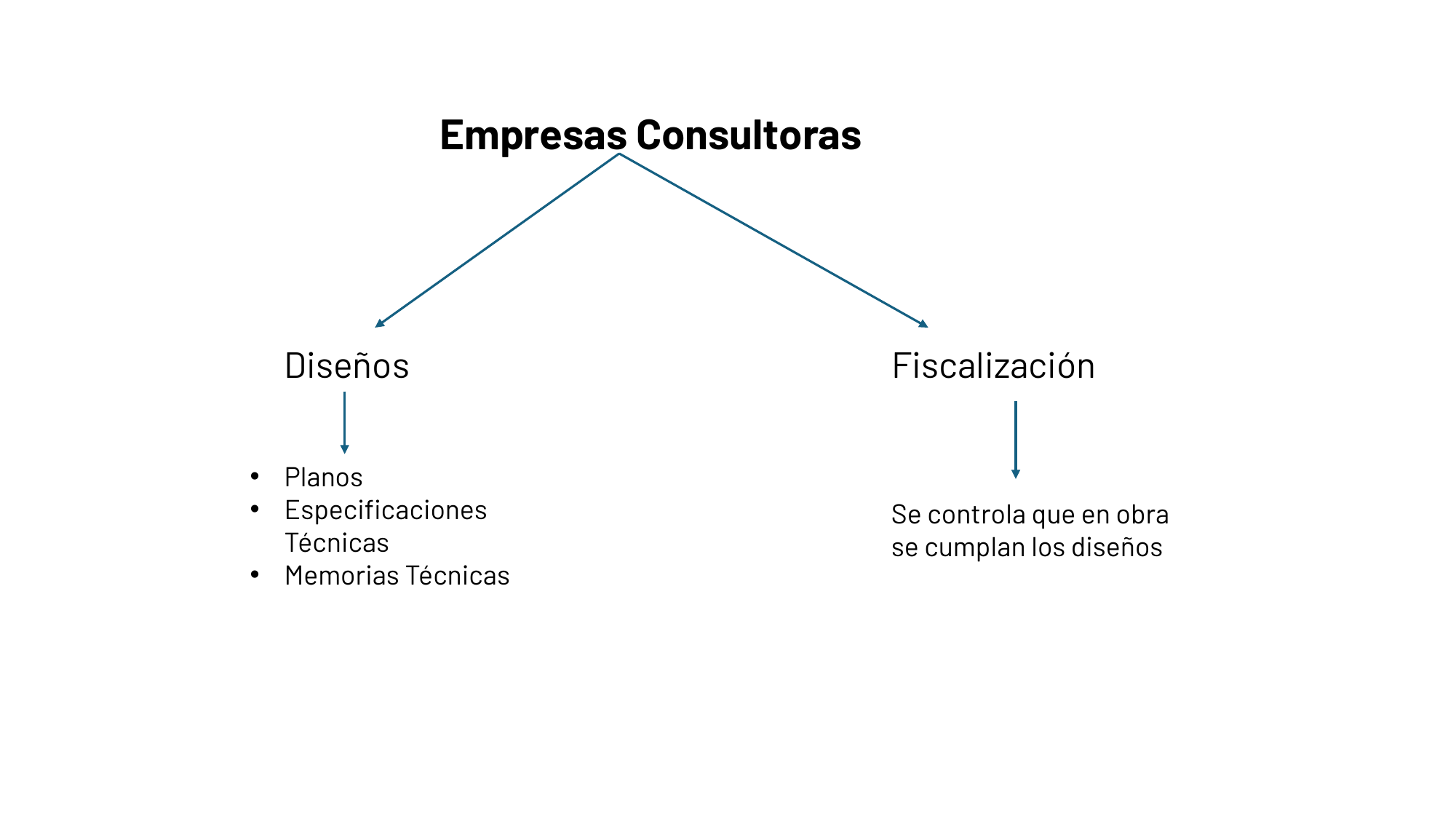

Empresas Consultoras
Fiscalización
Diseños
Planos
Especificaciones Técnicas
Memorias Técnicas
Se controla que en obra se cumplan los diseños